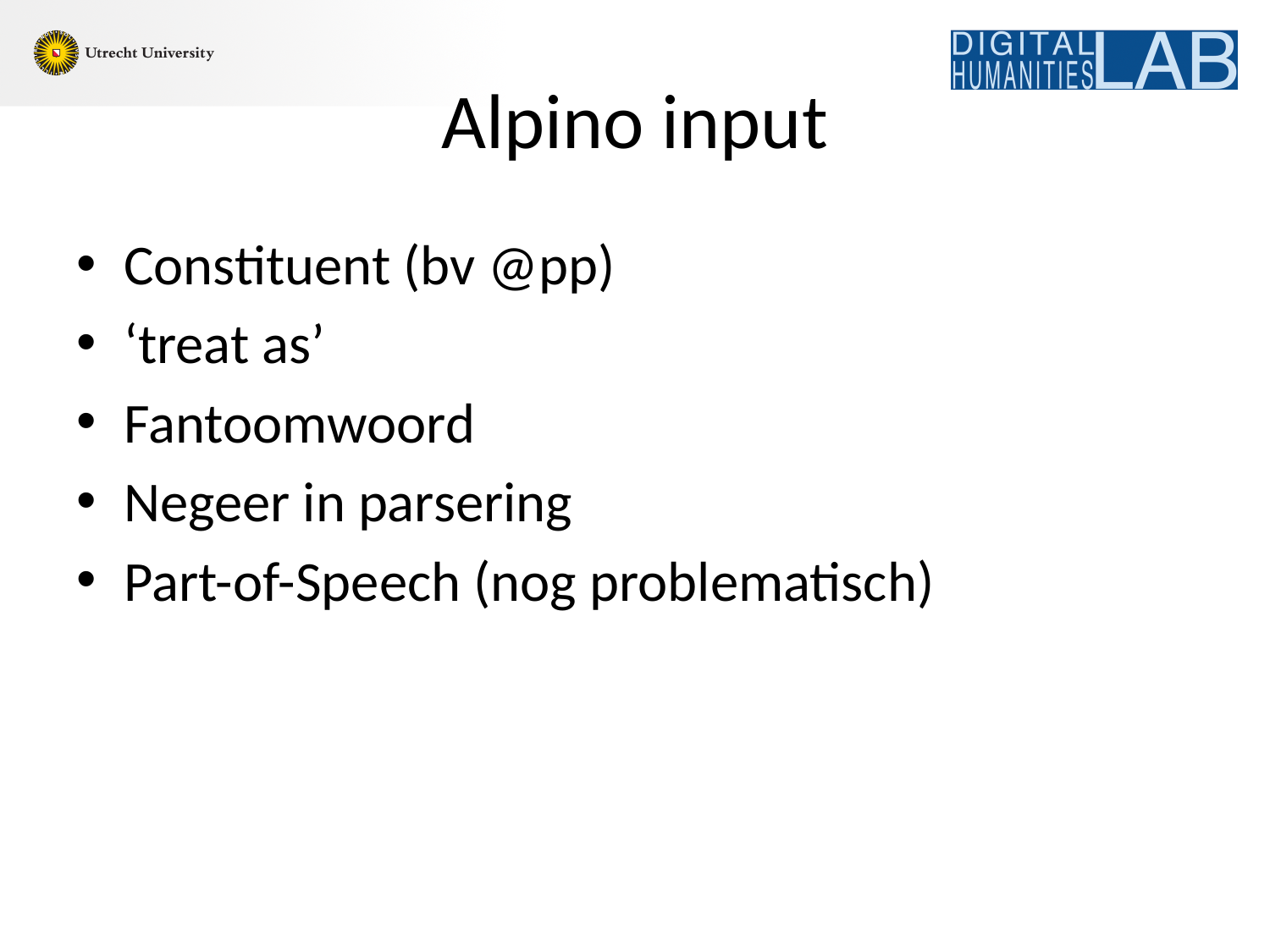

# Alpino input
Constituent (bv @pp)
‘treat as’
Fantoomwoord
Negeer in parsering
Part-of-Speech (nog problematisch)